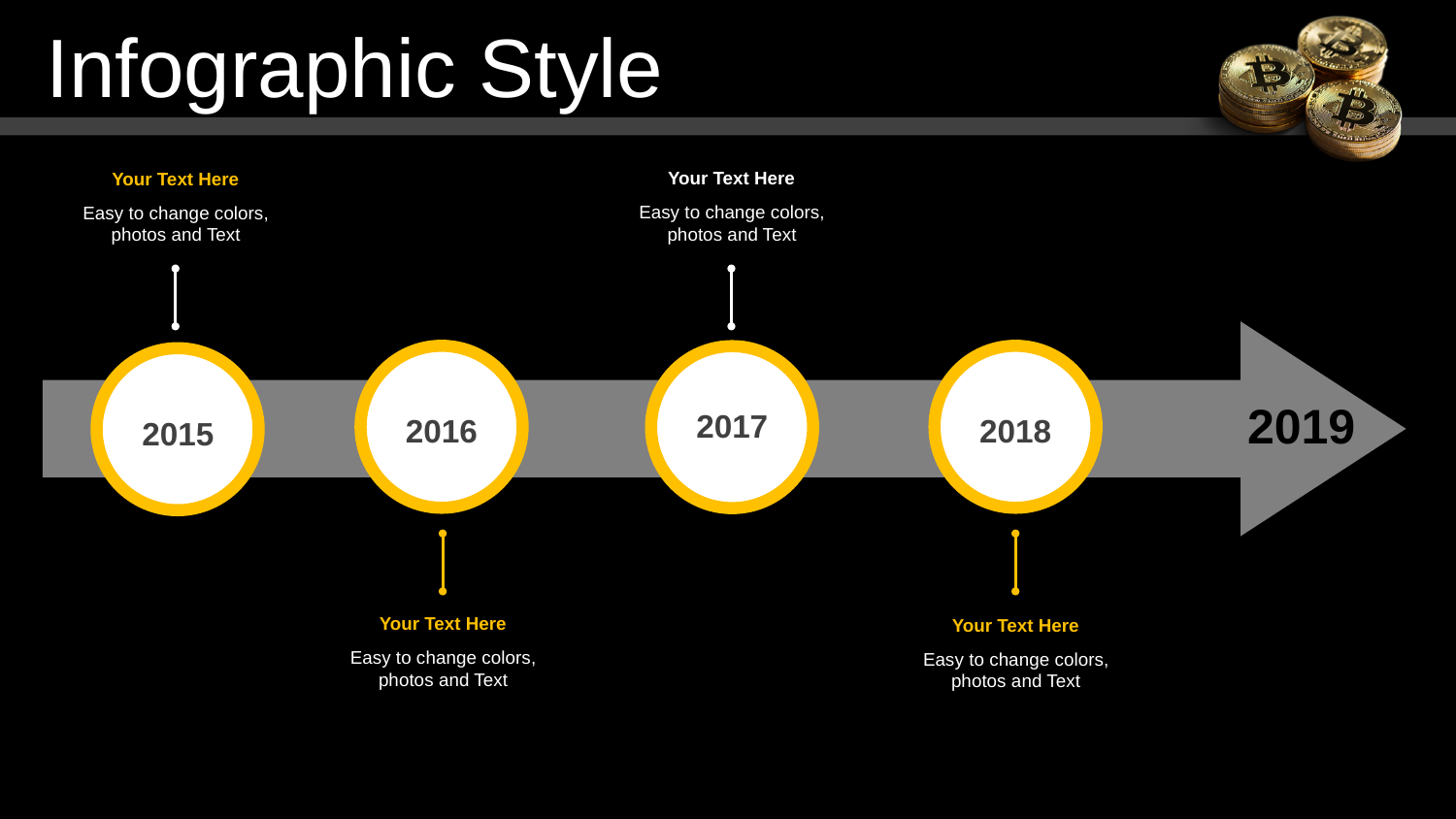

Infographic Style
Your Text Here
Easy to change colors, photos and Text
Your Text Here
Easy to change colors, photos and Text

2019
2017
2016
2018
2015
Your Text Here
Easy to change colors, photos and Text
Your Text Here
Easy to change colors, photos and Text